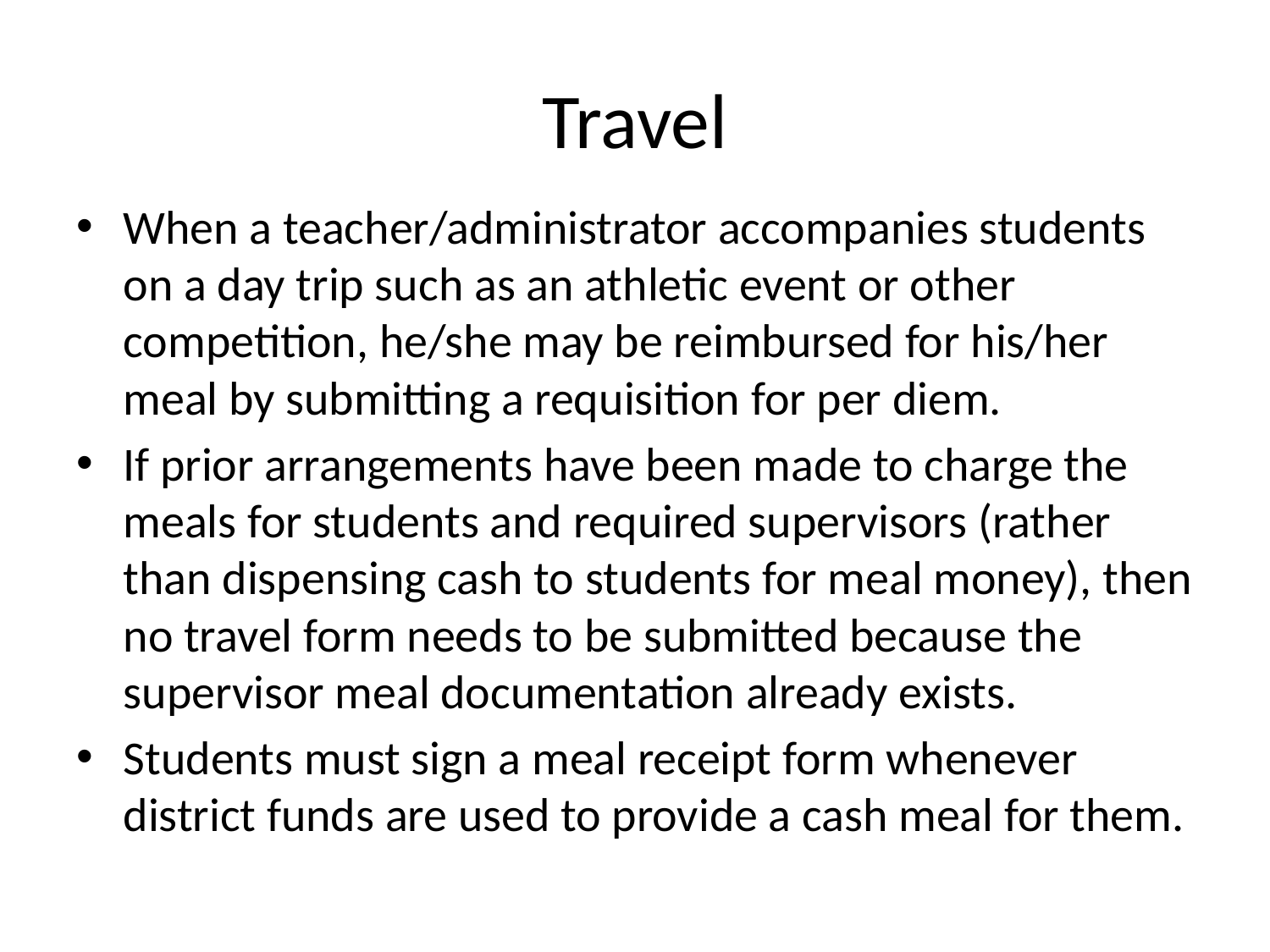

# Travel
When a teacher/administrator accompanies students on a day trip such as an athletic event or other competition, he/she may be reimbursed for his/her meal by submitting a requisition for per diem.
If prior arrangements have been made to charge the meals for students and required supervisors (rather than dispensing cash to students for meal money), then no travel form needs to be submitted because the supervisor meal documentation already exists.
Students must sign a meal receipt form whenever district funds are used to provide a cash meal for them.